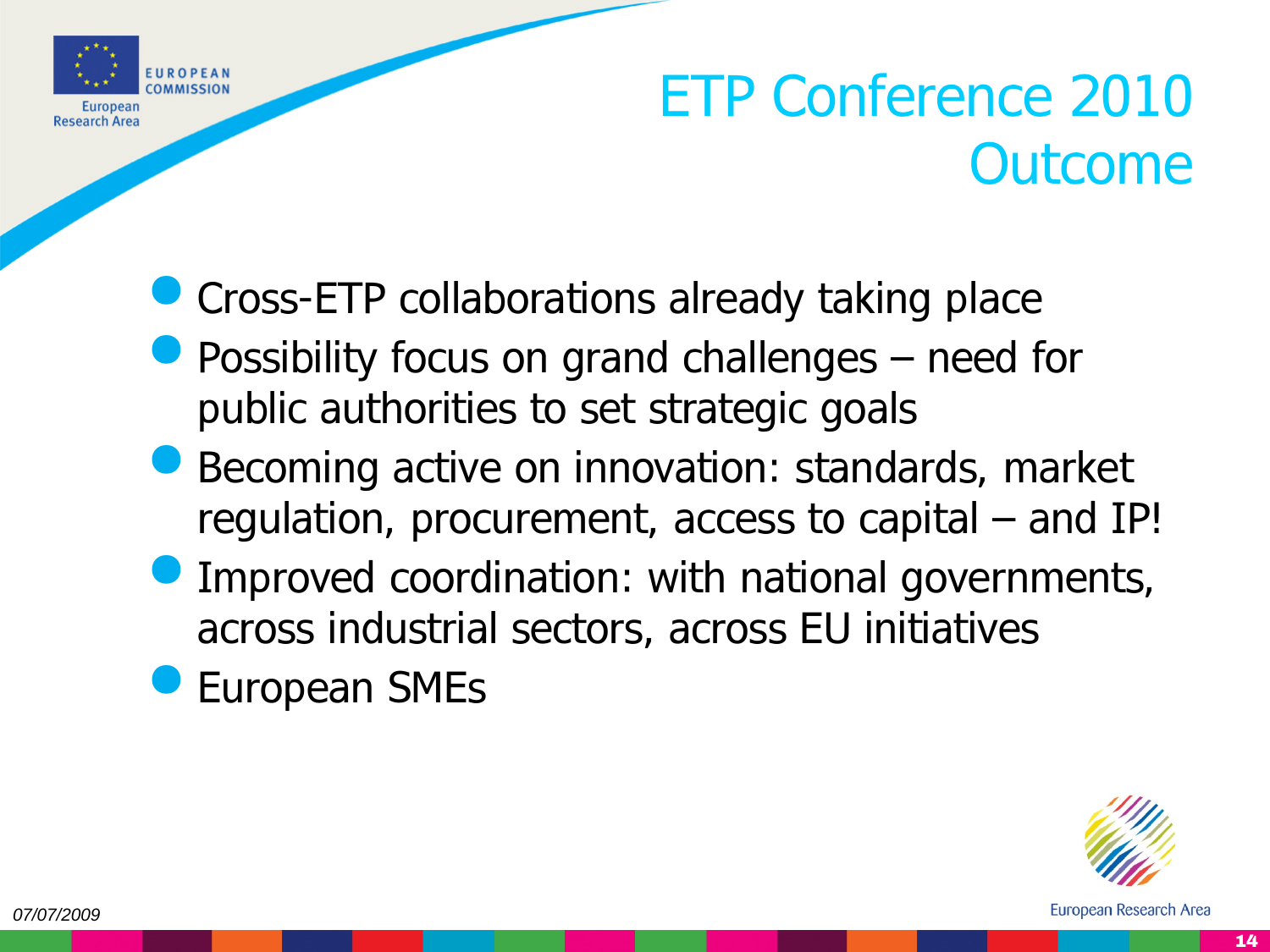

ETP Conference 2010
Outcome

Cross-ETP collaborations already taking place
Possibility focus on grand challenges – need for public authorities to set strategic goals
Becoming active on innovation: standards, market regulation, procurement, access to capital – and IP!
Improved coordination: with national governments, across industrial sectors, across EU initiatives
European SMEs

07/07/2009